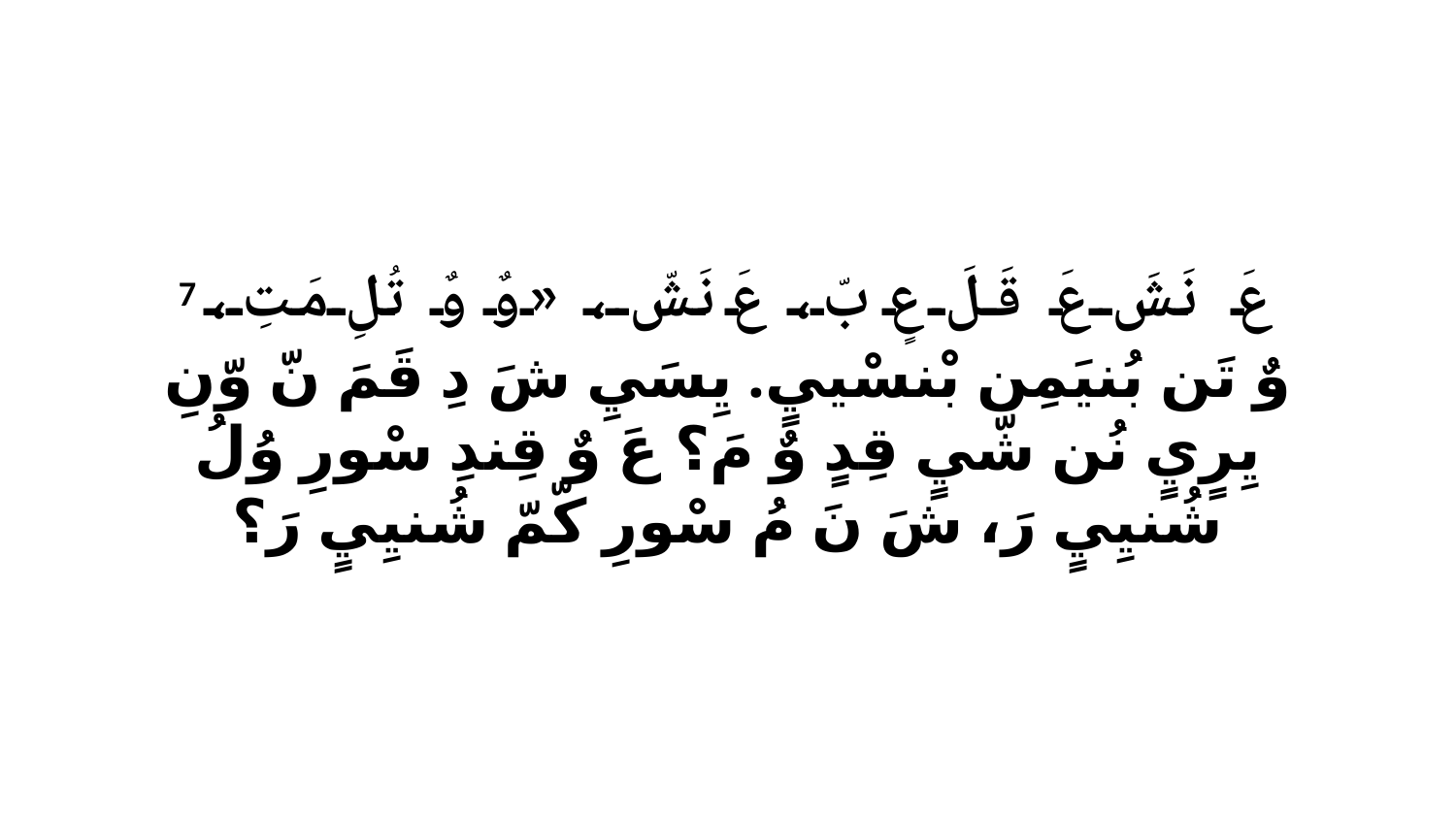

7 عَ نَشَ عَ قَلَ عٍ بّ، عَ نَشّ، «وٌ وٌ تُلِ مَتِ، وٌ تَن بُنيَمِن بْنسْييٍ. يِسَيِ شَ دِ قَمَ نّ وّنِ يِرٍيٍ نُن شّيٍ قِدٍ وٌ مَ؟ عَ وٌ قِندِ سْورِ وُلُ شُنيِيٍ رَ، شَ نَ مُ سْورِ كّمّ شُنيِيٍ رَ؟